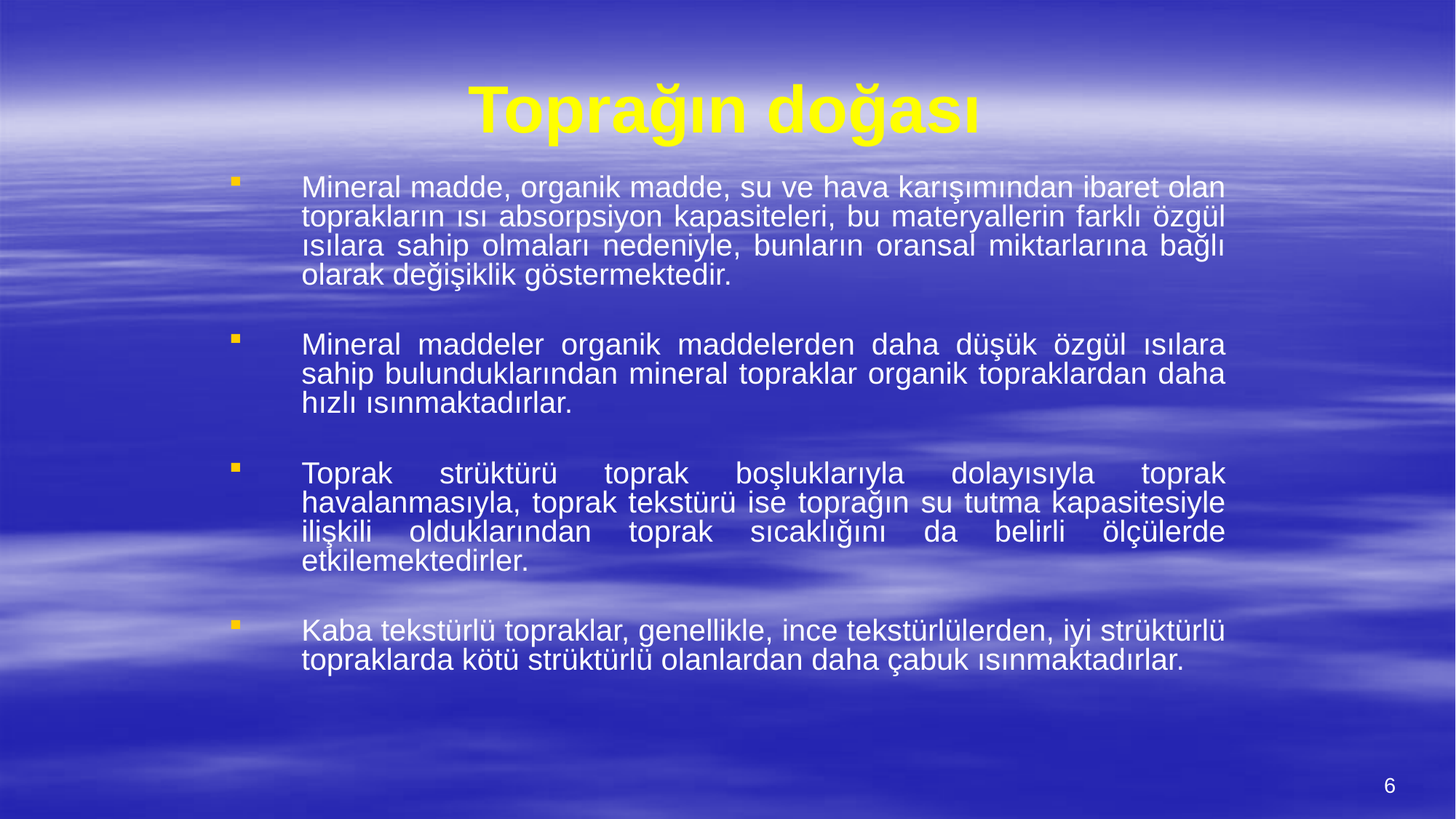

# Toprağın doğası
Mineral madde, organik madde, su ve hava karışımından ibaret olan toprakların ısı absorpsiyon kapasiteleri, bu materyallerin farklı özgül ısılara sahip olmaları nedeniyle, bunların oransal miktarlarına bağlı olarak değişiklik göstermektedir.

Mineral maddeler organik maddelerden daha düşük özgül ısılara sahip bulunduklarından mineral topraklar organik topraklardan daha hızlı ısınmaktadırlar.

Toprak strüktürü toprak boşluklarıyla dolayısıyla toprak havalanmasıyla, toprak tekstürü ise toprağın su tutma kapasitesiyle ilişkili olduklarından toprak sıcaklığını da belirli ölçülerde etkilemektedirler.

Kaba tekstürlü topraklar, genellikle, ince tekstürlülerden, iyi strüktürlü topraklarda kötü strüktürlü olanlardan daha çabuk ısınmaktadırlar.
6